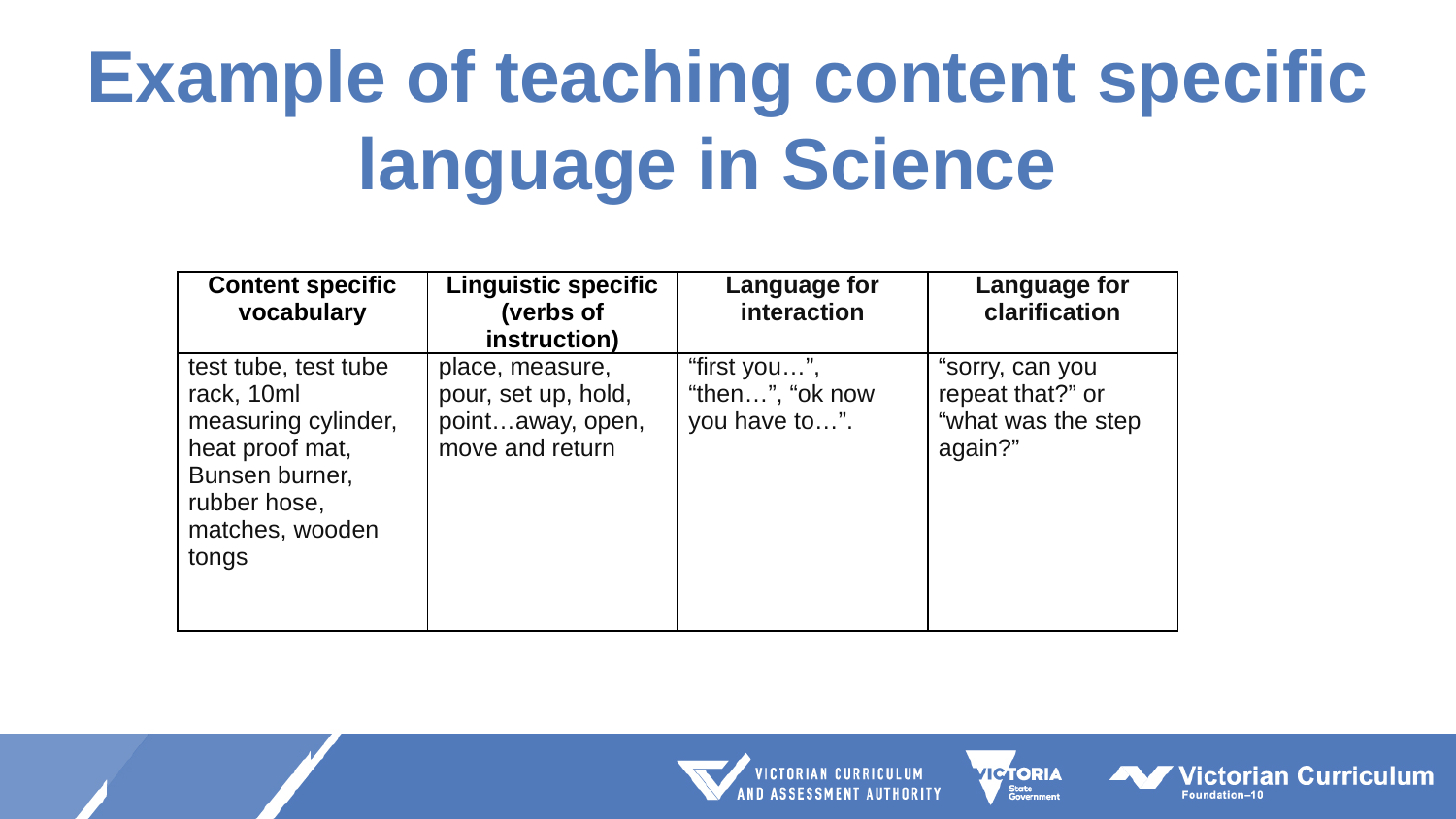

# Example of teaching content specific language in Science
| Content specific vocabulary | Linguistic specific (verbs of instruction) | Language for interaction | Language for clarification |
| --- | --- | --- | --- |
| test tube, test tube rack, 10ml measuring cylinder, heat proof mat, Bunsen burner, rubber hose, matches, wooden tongs | place, measure, pour, set up, hold, point…away, open, move and return | “first you…”, “then…”, “ok now you have to…”. | “sorry, can you repeat that?” or “what was the step again?” |